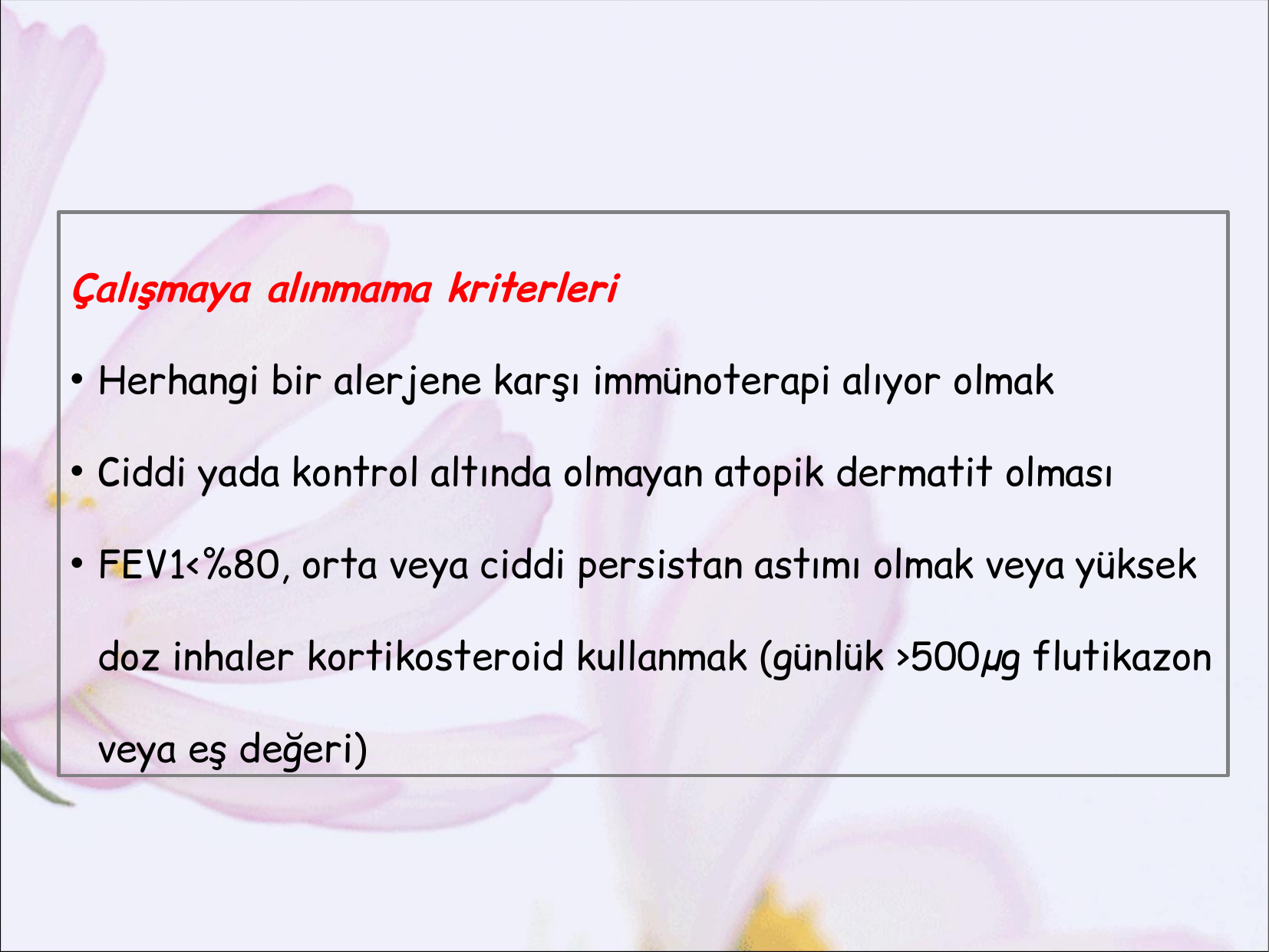

Çalışmaya alınmama kriterleri
Herhangi bir alerjene karşı immünoterapi alıyor olmak
Ciddi yada kontrol altında olmayan atopik dermatit olması
FEV1<%80, orta veya ciddi persistan astımı olmak veya yüksek doz inhaler kortikosteroid kullanmak (günlük >500µg flutikazon veya eş değeri)